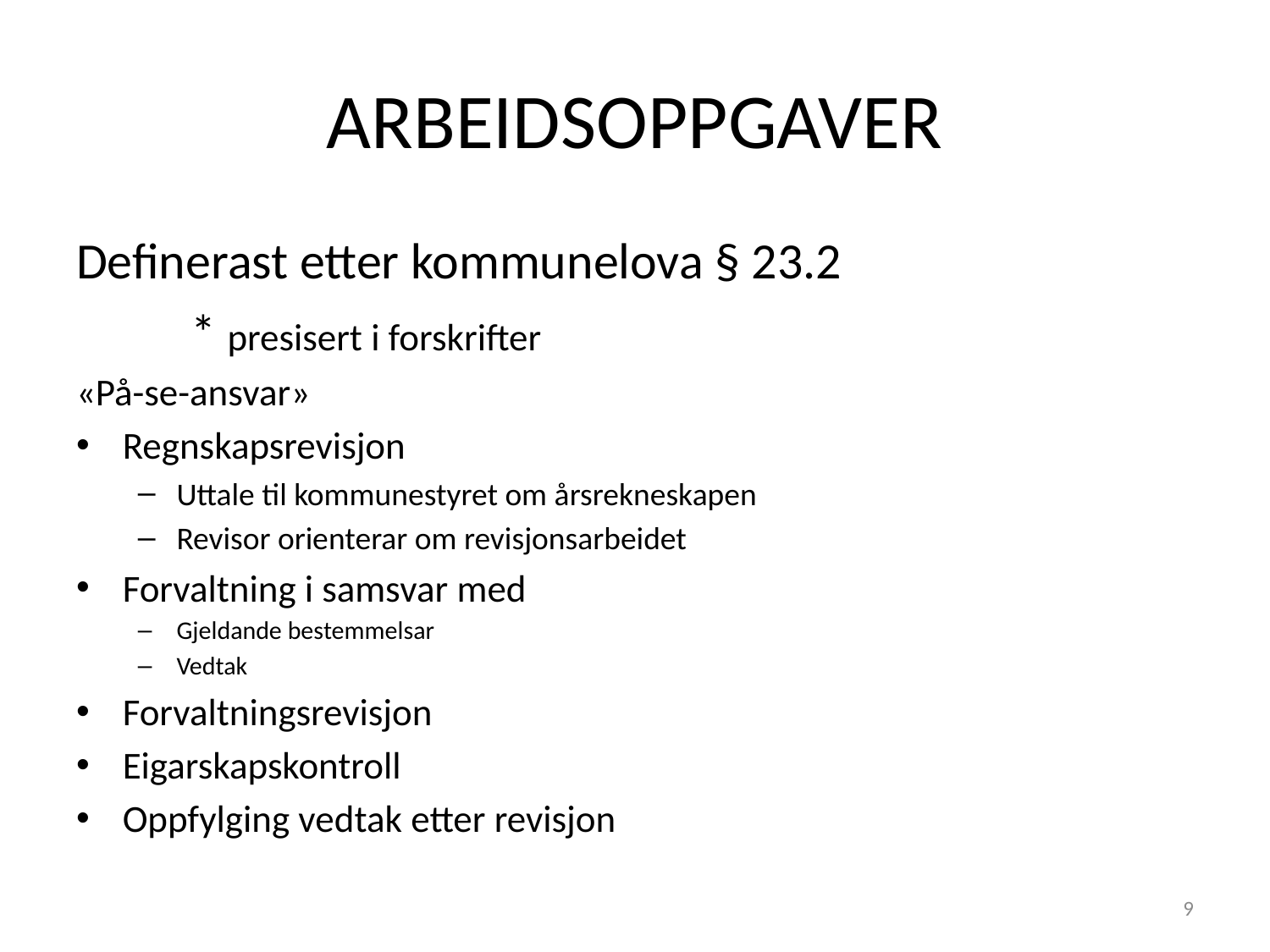

# ARBEIDSOPPGAVER
Definerast etter kommunelova § 23.2
	* presisert i forskrifter
«På-se-ansvar»
Regnskapsrevisjon
Uttale til kommunestyret om årsrekneskapen
Revisor orienterar om revisjonsarbeidet
Forvaltning i samsvar med
Gjeldande bestemmelsar
Vedtak
Forvaltningsrevisjon
Eigarskapskontroll
Oppfylging vedtak etter revisjon

9